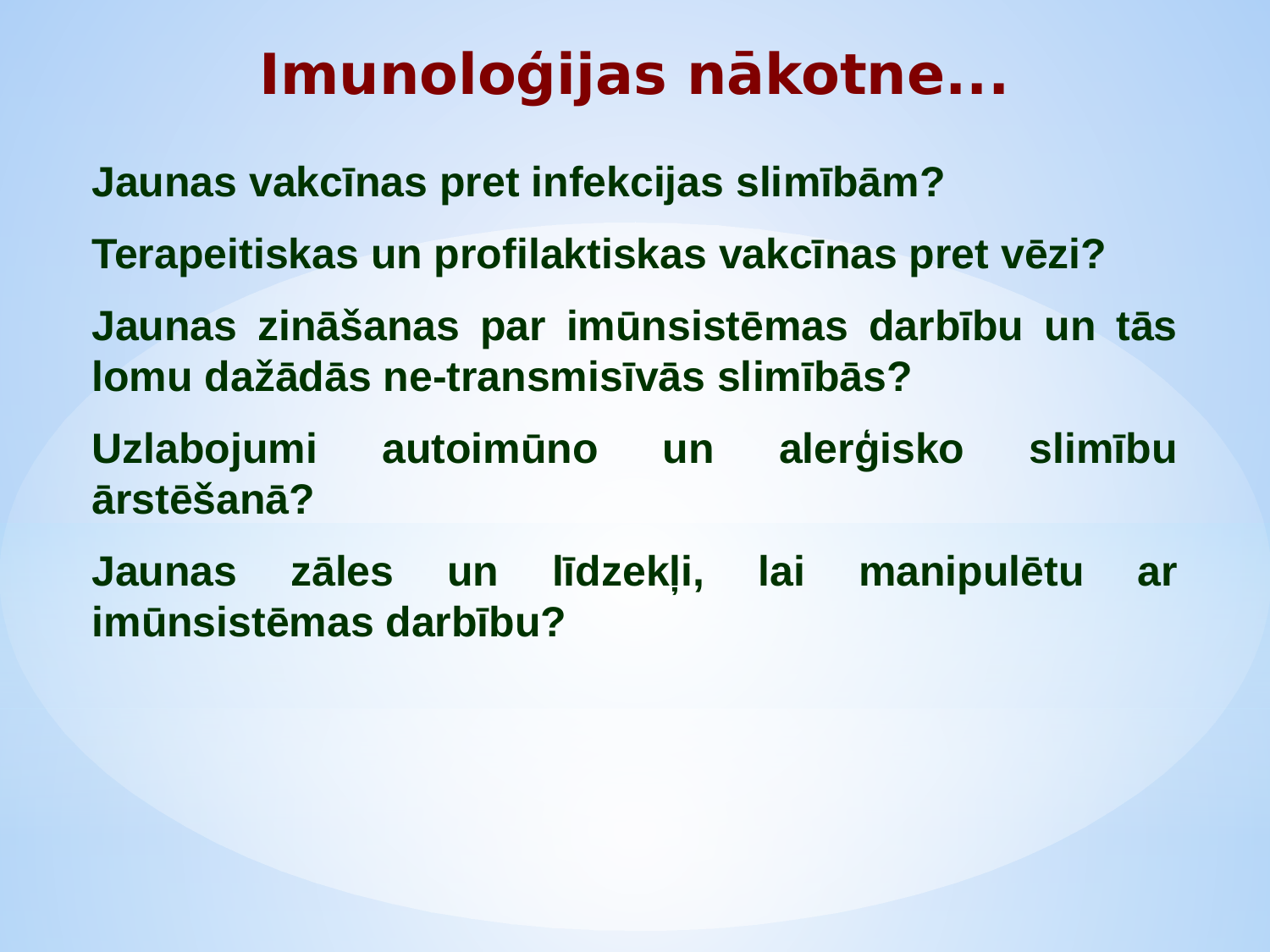

Imunoloģijas nākotne...
Jaunas vakcīnas pret infekcijas slimībām?
Terapeitiskas un profilaktiskas vakcīnas pret vēzi?
Jaunas zināšanas par imūnsistēmas darbību un tās lomu dažādās ne-transmisīvās slimībās?
Uzlabojumi autoimūno un alerģisko slimību ārstēšanā?
Jaunas zāles un līdzekļi, lai manipulētu ar imūnsistēmas darbību?